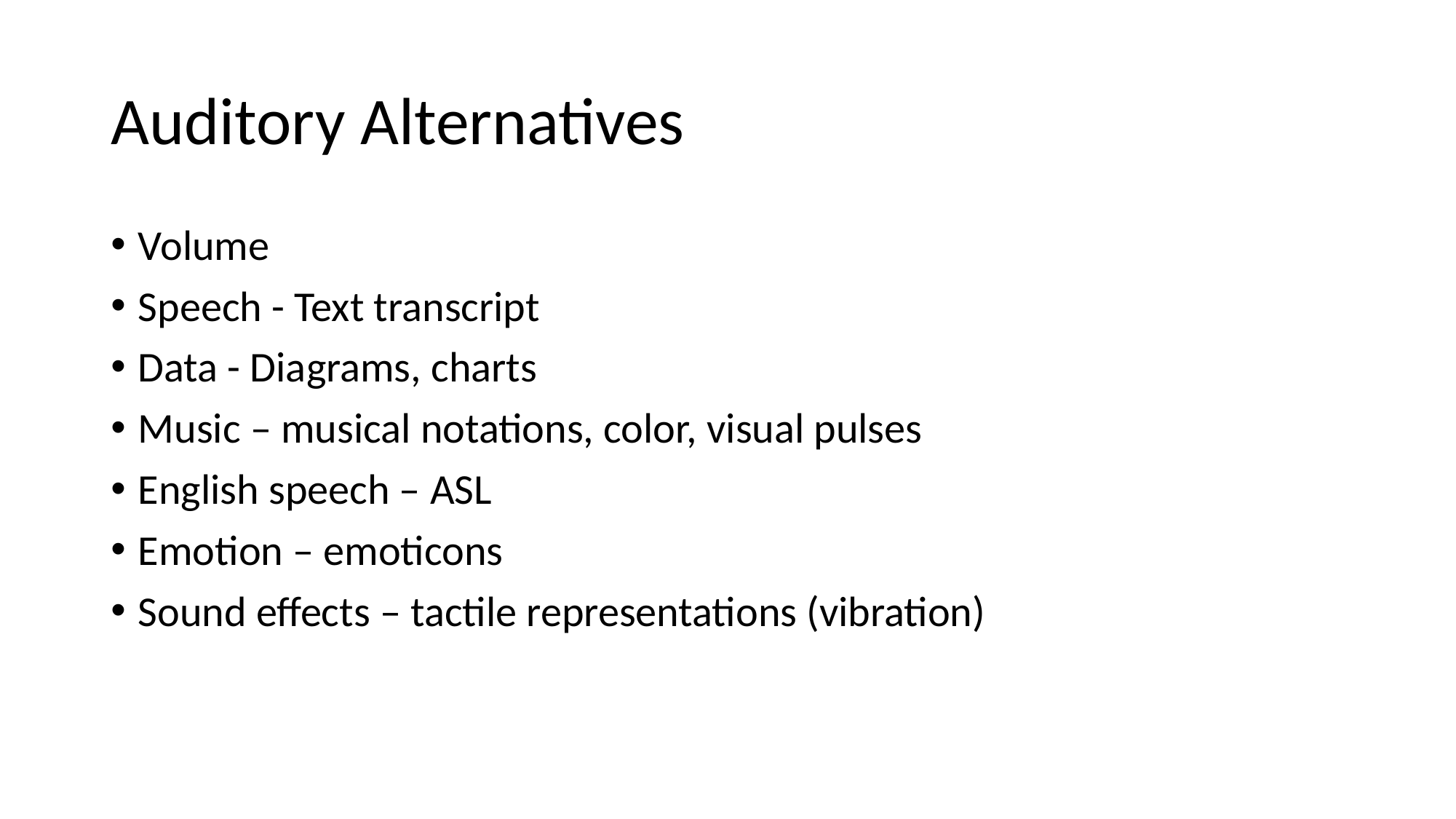

# Auditory Alternatives
Volume
Speech - Text transcript
Data - Diagrams, charts
Music – musical notations, color, visual pulses
English speech – ASL
Emotion – emoticons
Sound effects – tactile representations (vibration)